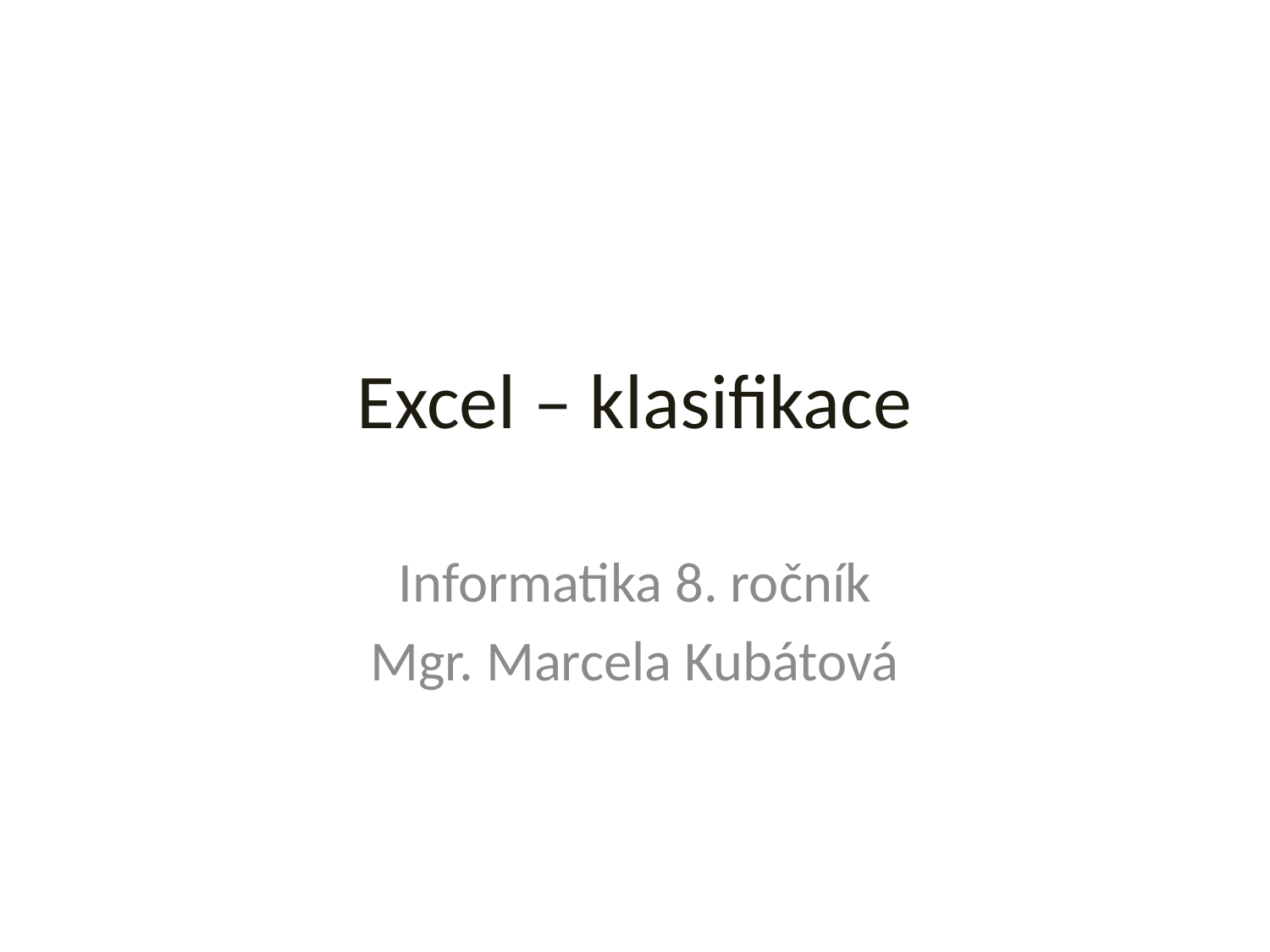

# Excel – klasifikace
Informatika 8. ročník
Mgr. Marcela Kubátová